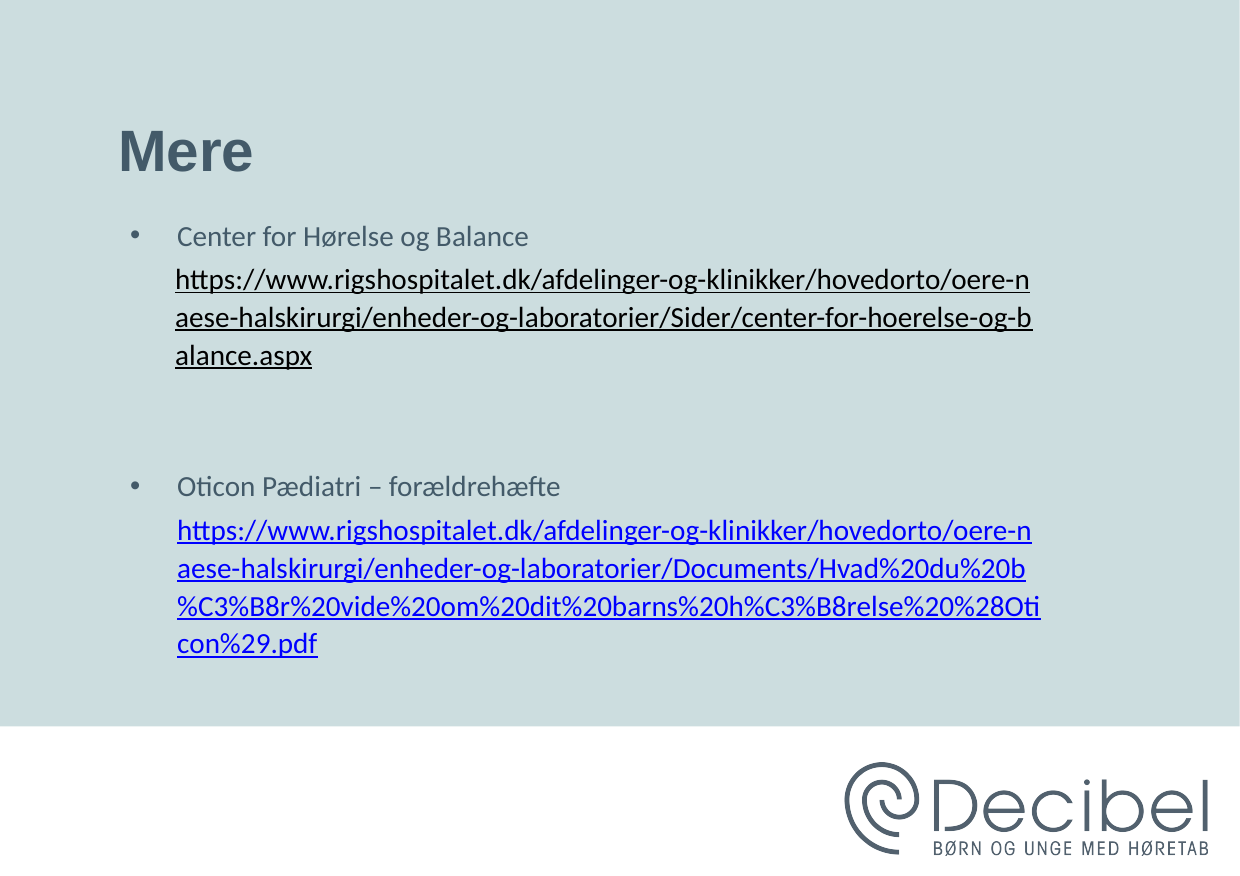

# Mere
Center for Hørelse og Balance
https://www.rigshospitalet.dk/afdelinger-og-klinikker/hovedorto/oere-naese-halskirurgi/enheder-og-laboratorier/Sider/center-for-hoerelse-og-balance.aspx

Oticon Pædiatri – forældrehæfte https://www.rigshospitalet.dk/afdelinger-og-klinikker/hovedorto/oere-naese-halskirurgi/enheder-og-laboratorier/Documents/Hvad%20du%20b%C3%B8r%20vide%20om%20dit%20barns%20h%C3%B8relse%20%28Oticon%29.pdf